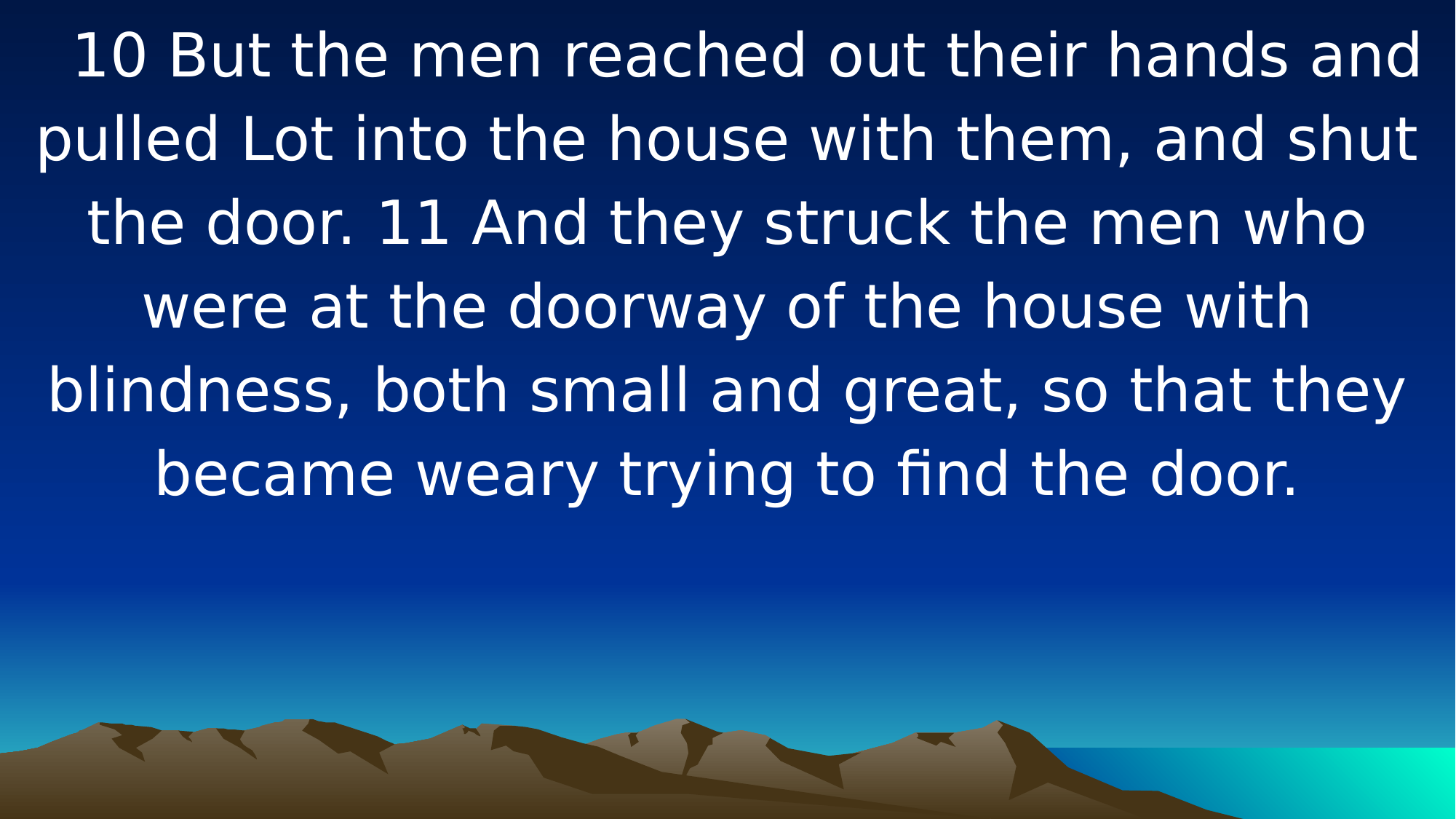

10 But the men reached out their hands and pulled Lot into the house with them, and shut the door. 11 And they struck the men who were at the doorway of the house with blindness, both small and great, so that they became weary trying to find the door.